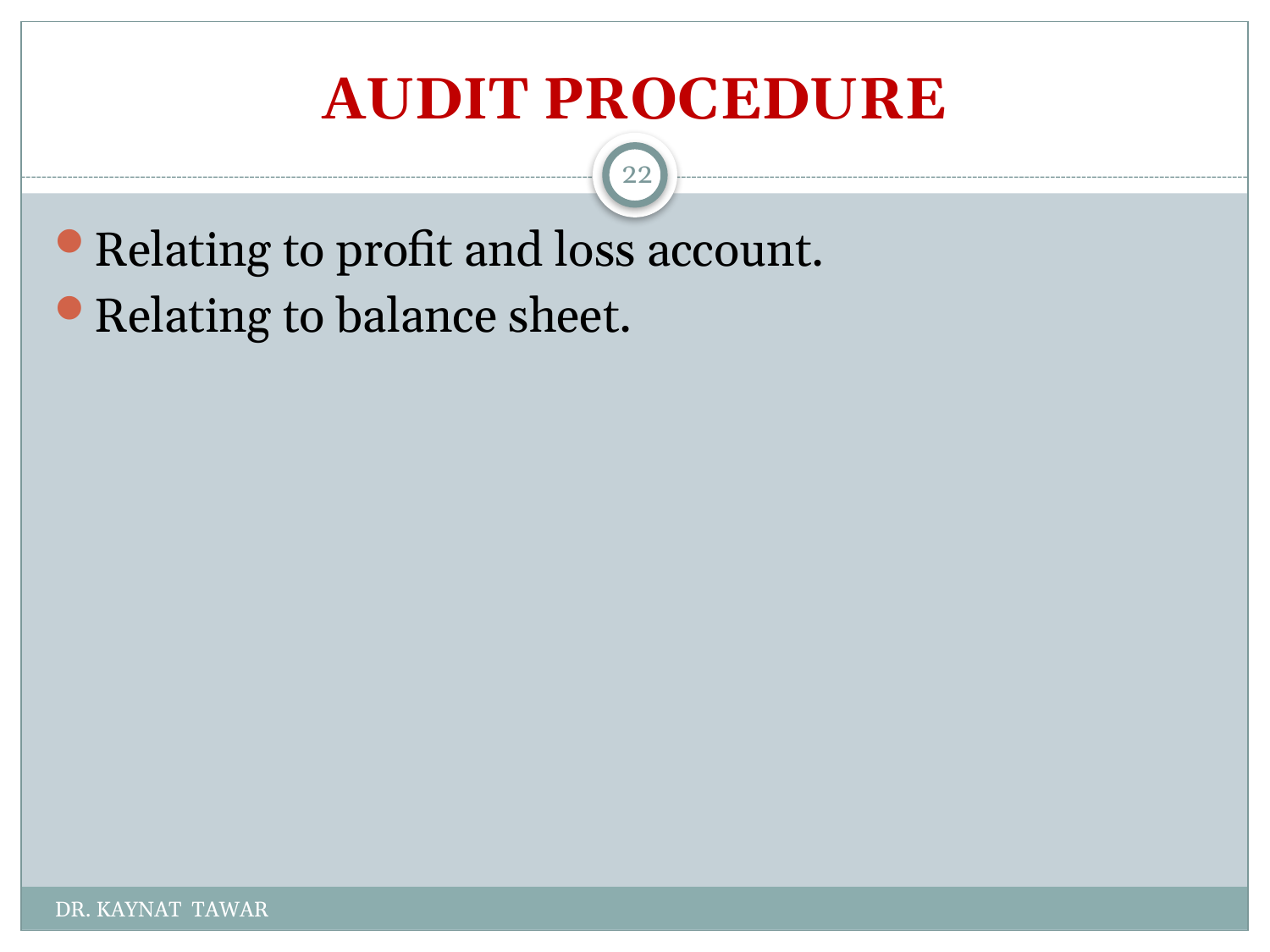

# AUDIT PROCEDURE
22
Relating to profit and loss account.
Relating to balance sheet.
DR. KAYNAT  TAWAR